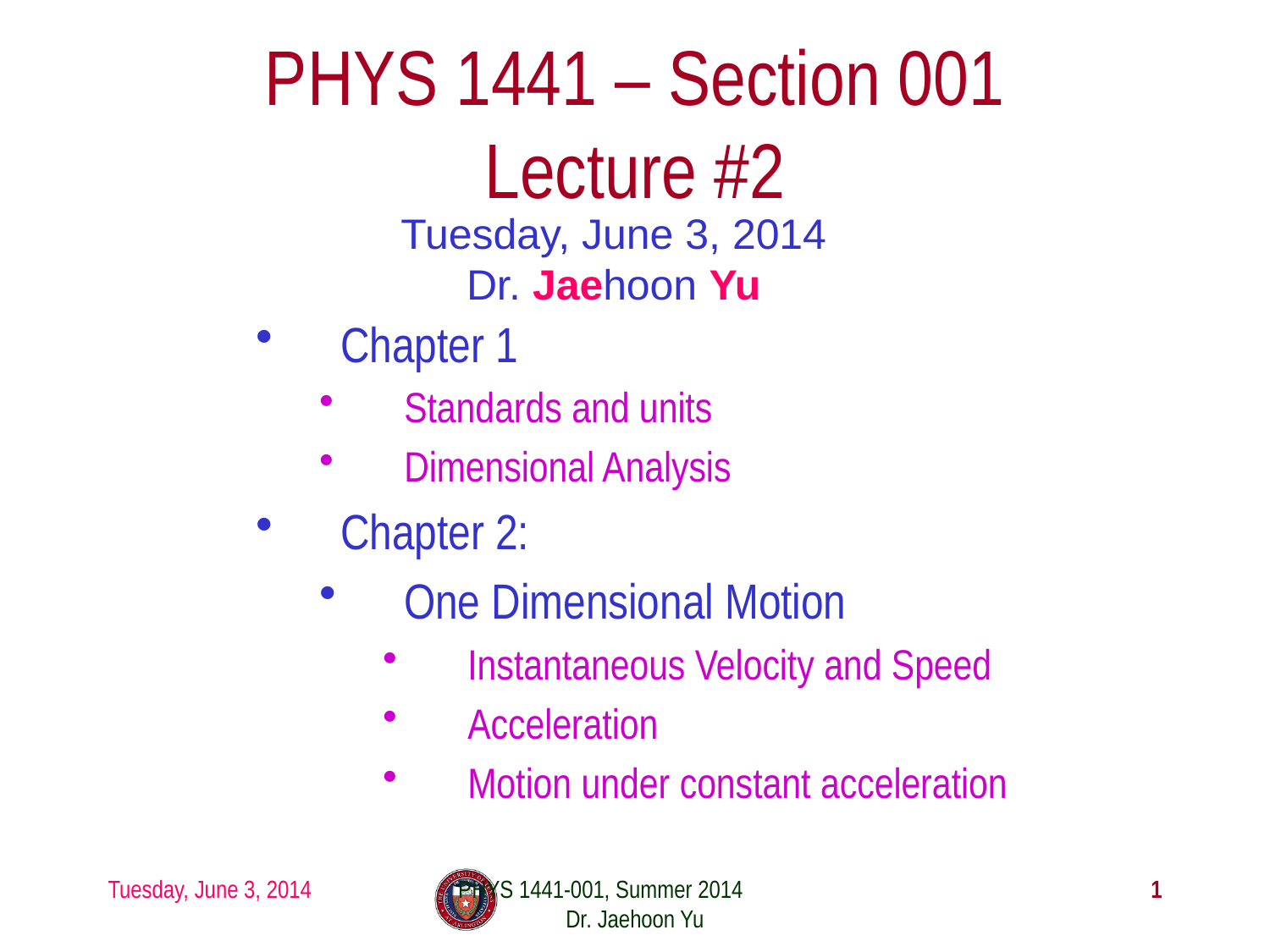

# PHYS 1441 – Section 001 Lecture #2
Tuesday, June 3, 2014
Dr. Jaehoon Yu
Chapter 1
Standards and units
Dimensional Analysis
Chapter 2:
One Dimensional Motion
Instantaneous Velocity and Speed
Acceleration
Motion under constant acceleration

Tuesday, June 3, 2014
PHYS 1441-001, Summer 2014             Dr. Jaehoon Yu
1